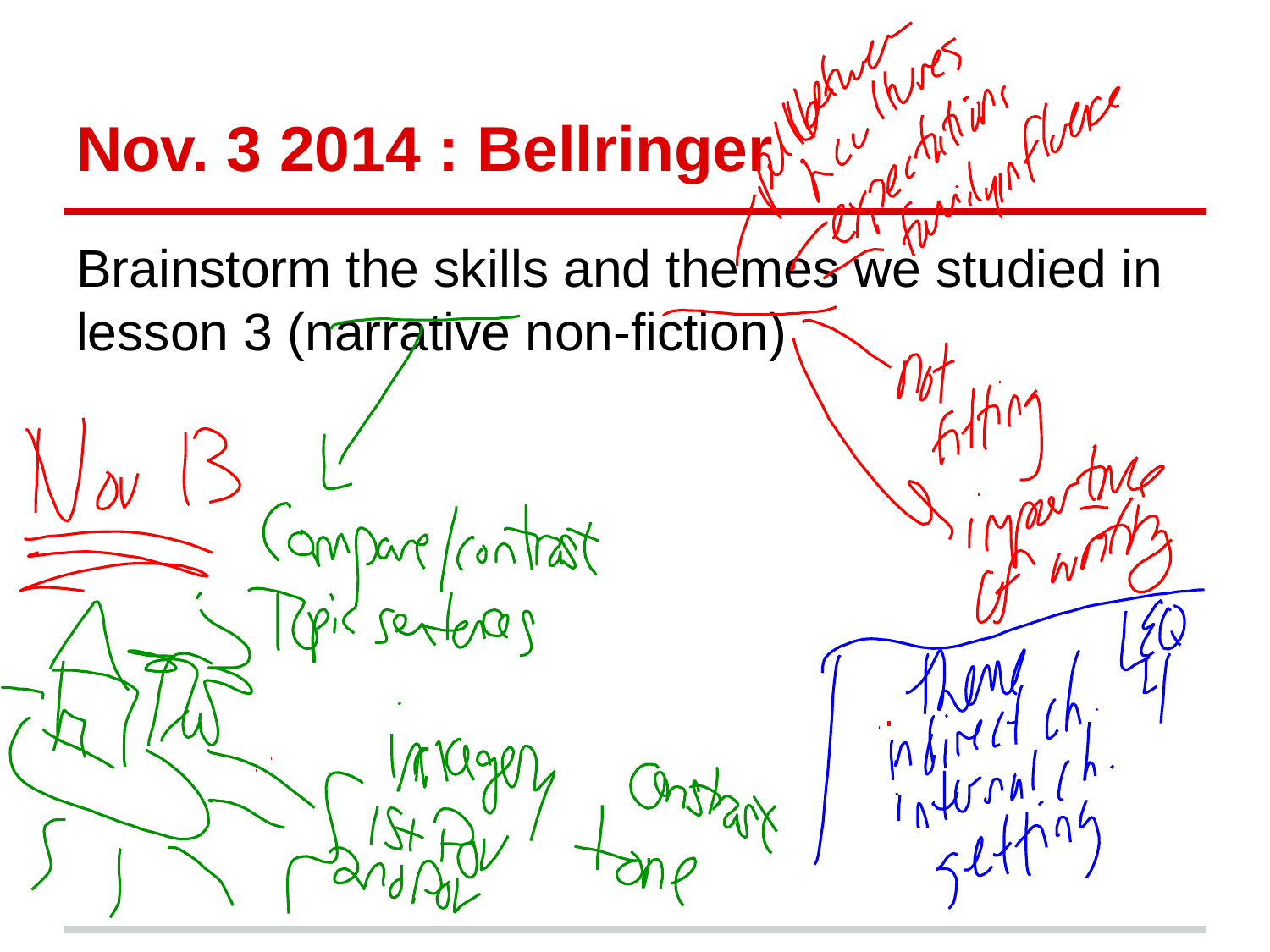

# Nov. 3 2014 : Bellringer

Brainstorm the skills and themes we studied in lesson 3 (narrative non-fiction)